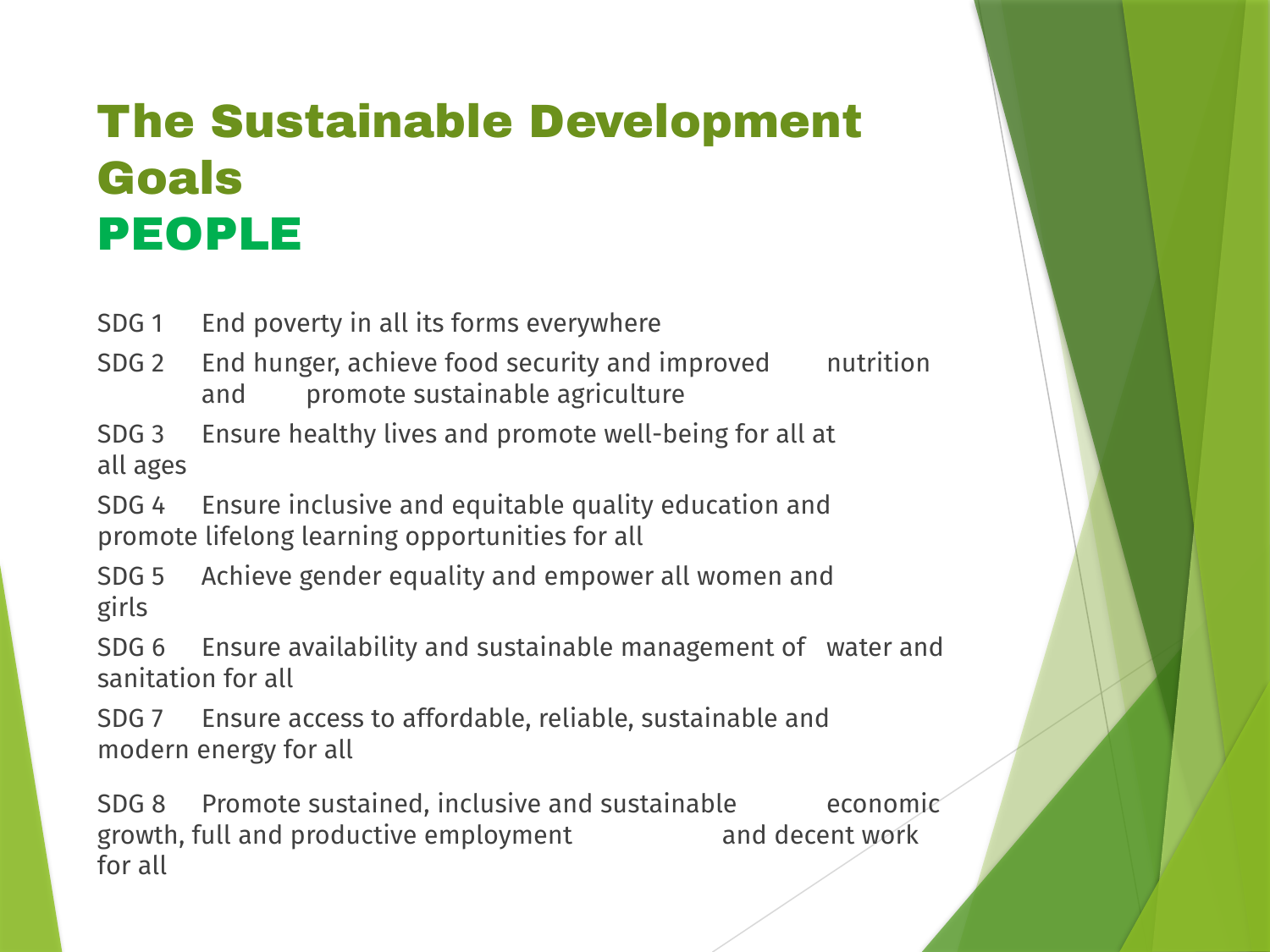

# The Sustainable Development Goals PEOPLE
SDG 1	End poverty in all its forms everywhere
SDG 2	End hunger, achieve food security and improved 			nutrition 	and 	promote sustainable agriculture
SDG 3	Ensure healthy lives and promote well-being for all at 		all ages
SDG 4 	Ensure inclusive and equitable quality education and 		promote lifelong learning opportunities for all
SDG 5	Achieve gender equality and empower all women and 		girls
SDG 6	Ensure availability and sustainable management of 			water and sanitation for all
SDG 7 	Ensure access to affordable, reliable, sustainable and 		modern energy for all
SDG 8	Promote sustained, inclusive and sustainable 				economic growth, full and productive employment 			and decent work for all